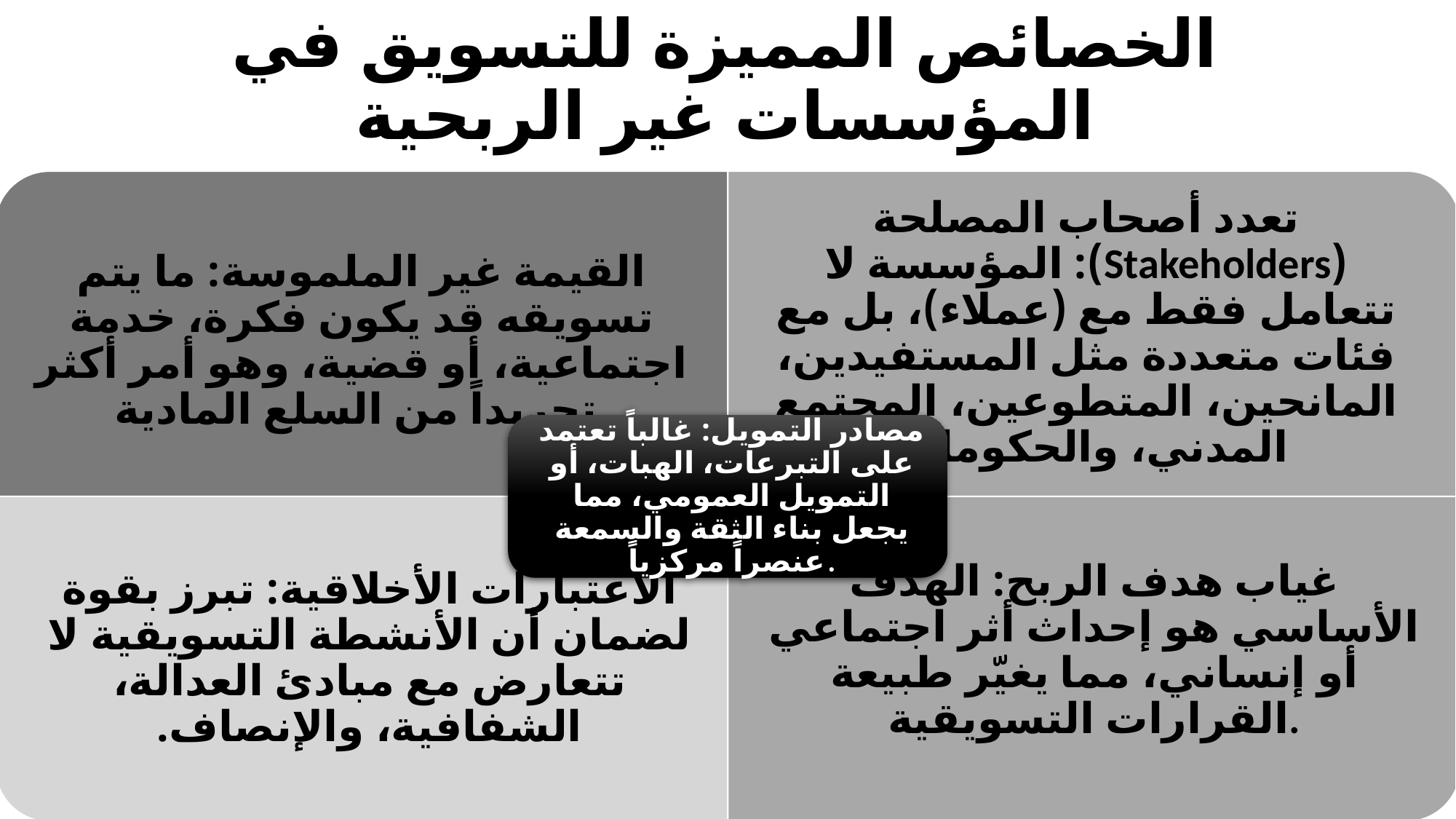

# الخصائص المميزة للتسويق في المؤسسات غير الربحية
القيمة غير الملموسة: ما يتم تسويقه قد يكون فكرة، خدمة اجتماعية، أو قضية، وهو أمر أكثر تجريداً من السلع المادية.
تعدد أصحاب المصلحة (Stakeholders): المؤسسة لا تتعامل فقط مع (عملاء)، بل مع فئات متعددة مثل المستفيدين، المانحين، المتطوعين، المجتمع المدني، والحكومات.
الاعتبارات الأخلاقية: تبرز بقوة لضمان أن الأنشطة التسويقية لا تتعارض مع مبادئ العدالة، الشفافية، والإنصاف.
غياب هدف الربح: الهدف الأساسي هو إحداث أثر اجتماعي أو إنساني، مما يغيّر طبيعة القرارات التسويقية.
مصادر التمويل: غالباً تعتمد على التبرعات، الهبات، أو التمويل العمومي، مما يجعل بناء الثقة والسمعة عنصراً مركزياً.